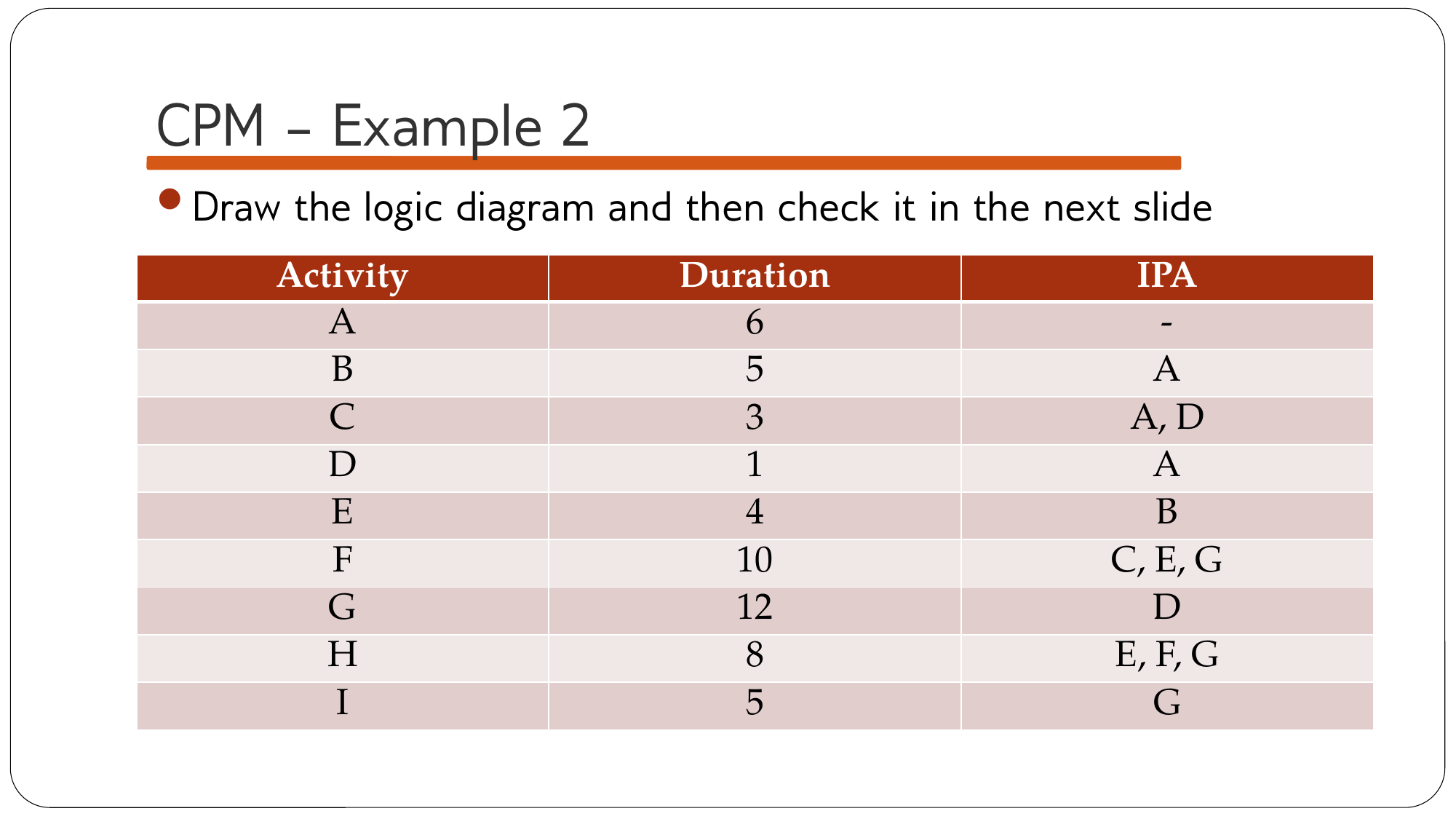

# CPM – Example 2
Draw the logic diagram and then check it in the next slide
| Activity | Duration | IPA |
| --- | --- | --- |
| A | 6 | - |
| B | 5 | A |
| C | 3 | A, D |
| D | 1 | A |
| E | 4 | B |
| F | 10 | C, E, G |
| G | 12 | D |
| H | 8 | E, F, G |
| I | 5 | G |